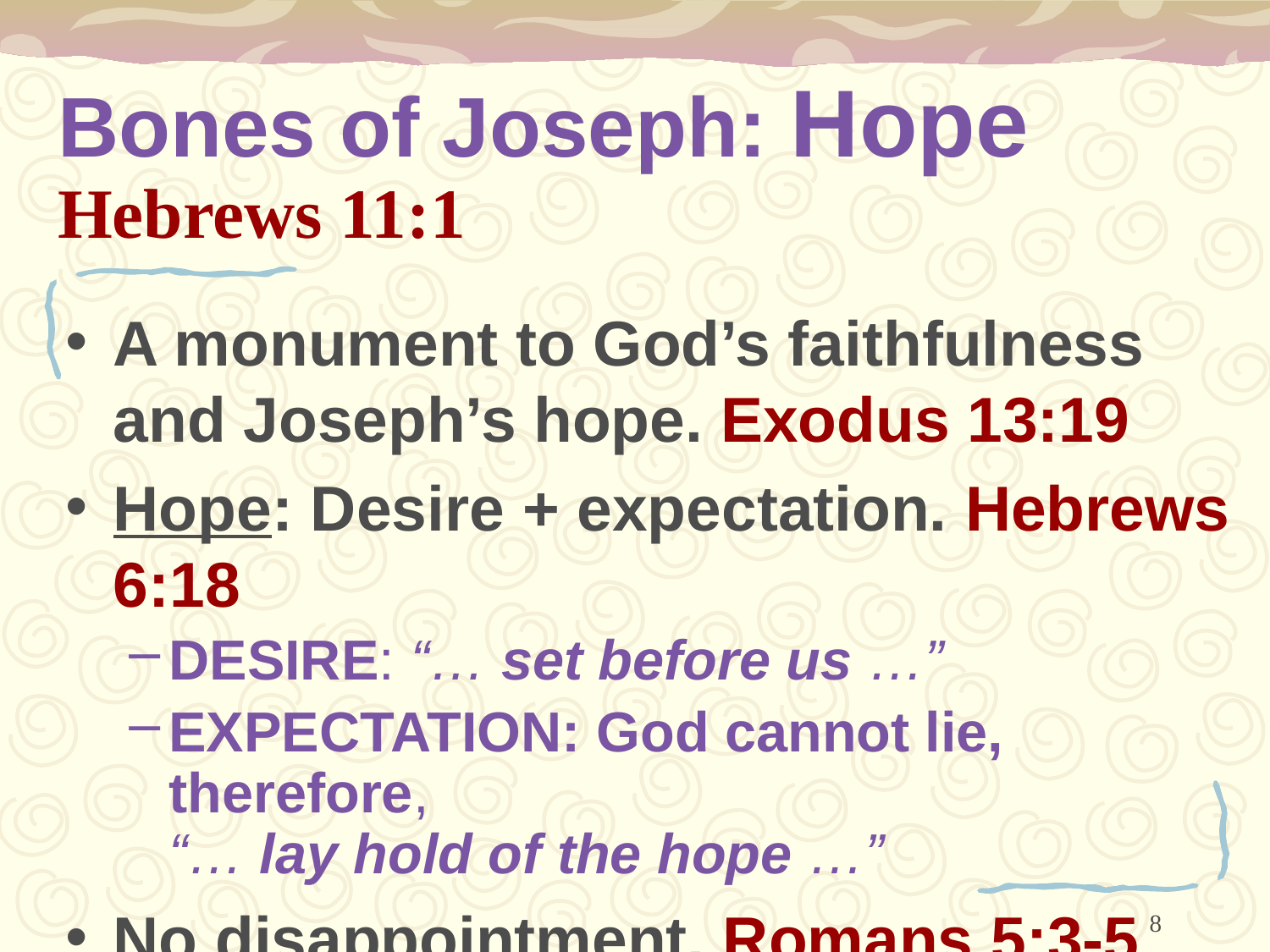

Bones of Joseph: Hope
Hebrews 11:1
A monument to God’s faithfulness and Joseph’s hope. Exodus 13:19
Hope: Desire + expectation. Hebrews 6:18
DESIRE: “… set before us …”
EXPECTATION: God cannot lie, therefore,
“… lay hold of the hope …”
No disappointment. Romans 5:3-5
8